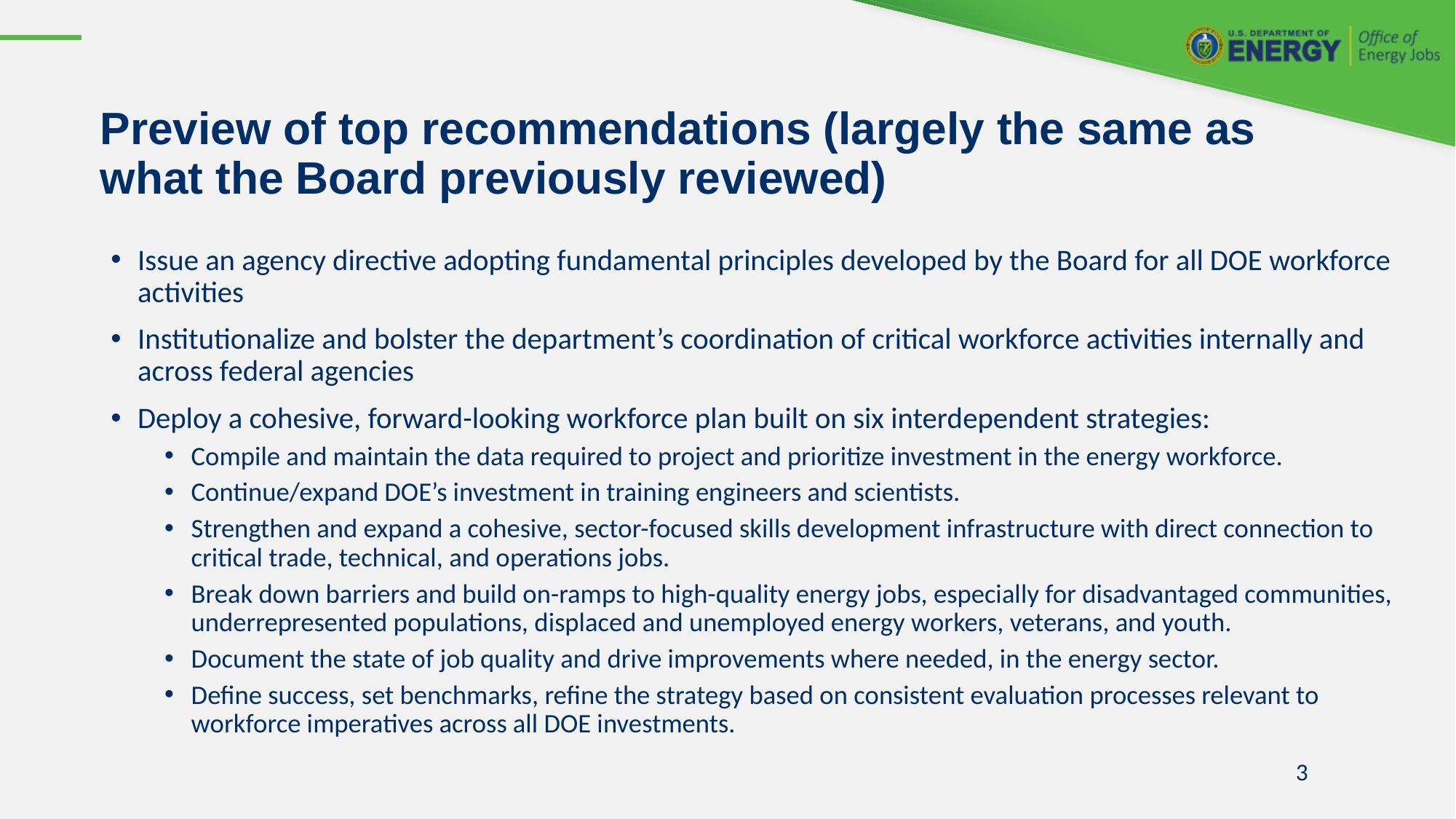

# Preview of top recommendations (largely the same as what the Board previously reviewed)
Issue an agency directive adopting fundamental principles developed by the Board for all DOE workforce activities
Institutionalize and bolster the department’s coordination of critical workforce activities internally and across federal agencies
Deploy a cohesive, forward-looking workforce plan built on six interdependent strategies:
Compile and maintain the data required to project and prioritize investment in the energy workforce.
Continue/expand DOE’s investment in training engineers and scientists.
Strengthen and expand a cohesive, sector-focused skills development infrastructure with direct connection to critical trade, technical, and operations jobs.
Break down barriers and build on-ramps to high-quality energy jobs, especially for disadvantaged communities, underrepresented populations, displaced and unemployed energy workers, veterans, and youth.
Document the state of job quality and drive improvements where needed, in the energy sector.
Define success, set benchmarks, refine the strategy based on consistent evaluation processes relevant to workforce imperatives across all DOE investments.